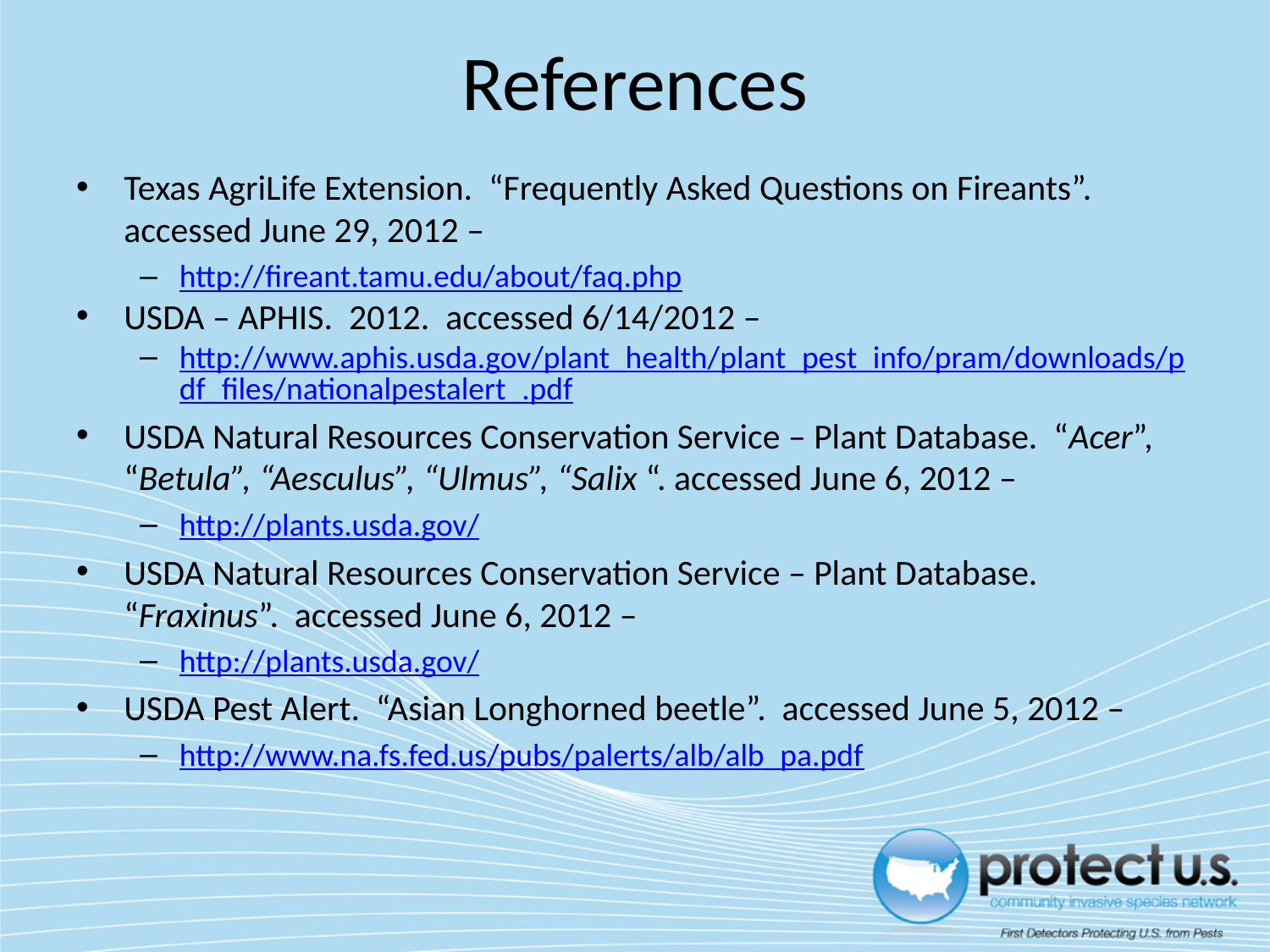

# References
Texas AgriLife Extension.  “Frequently Asked Questions on Fireants”.  accessed June 29, 2012 –
http://fireant.tamu.edu/about/faq.php
USDA – APHIS.  2012.  accessed 6/14/2012 –
http://www.aphis.usda.gov/plant_health/plant_pest_info/pram/downloads/pdf_files/nationalpestalert_.pdf
USDA Natural Resources Conservation Service – Plant Database.  “Acer”, “Betula”, “Aesculus”, “Ulmus”, “Salix “. accessed June 6, 2012 –
http://plants.usda.gov/
USDA Natural Resources Conservation Service – Plant Database.  “Fraxinus”.  accessed June 6, 2012 –
http://plants.usda.gov/
USDA Pest Alert.  “Asian Longhorned beetle”.  accessed June 5, 2012 –
http://www.na.fs.fed.us/pubs/palerts/alb/alb_pa.pdf